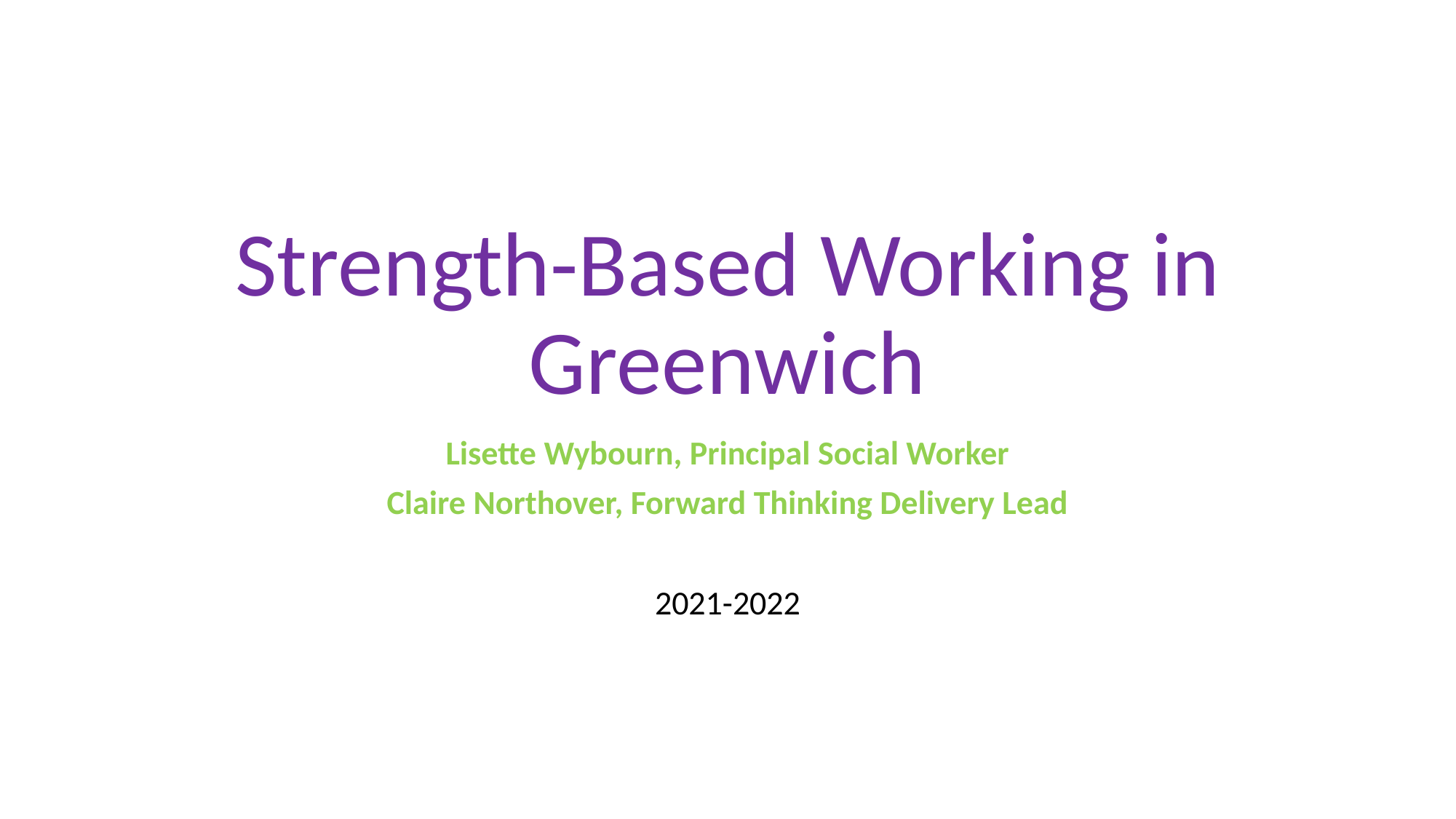

# Strength-Based Working in Greenwich
Lisette Wybourn, Principal Social Worker
Claire Northover, Forward Thinking Delivery Lead

2021-2022